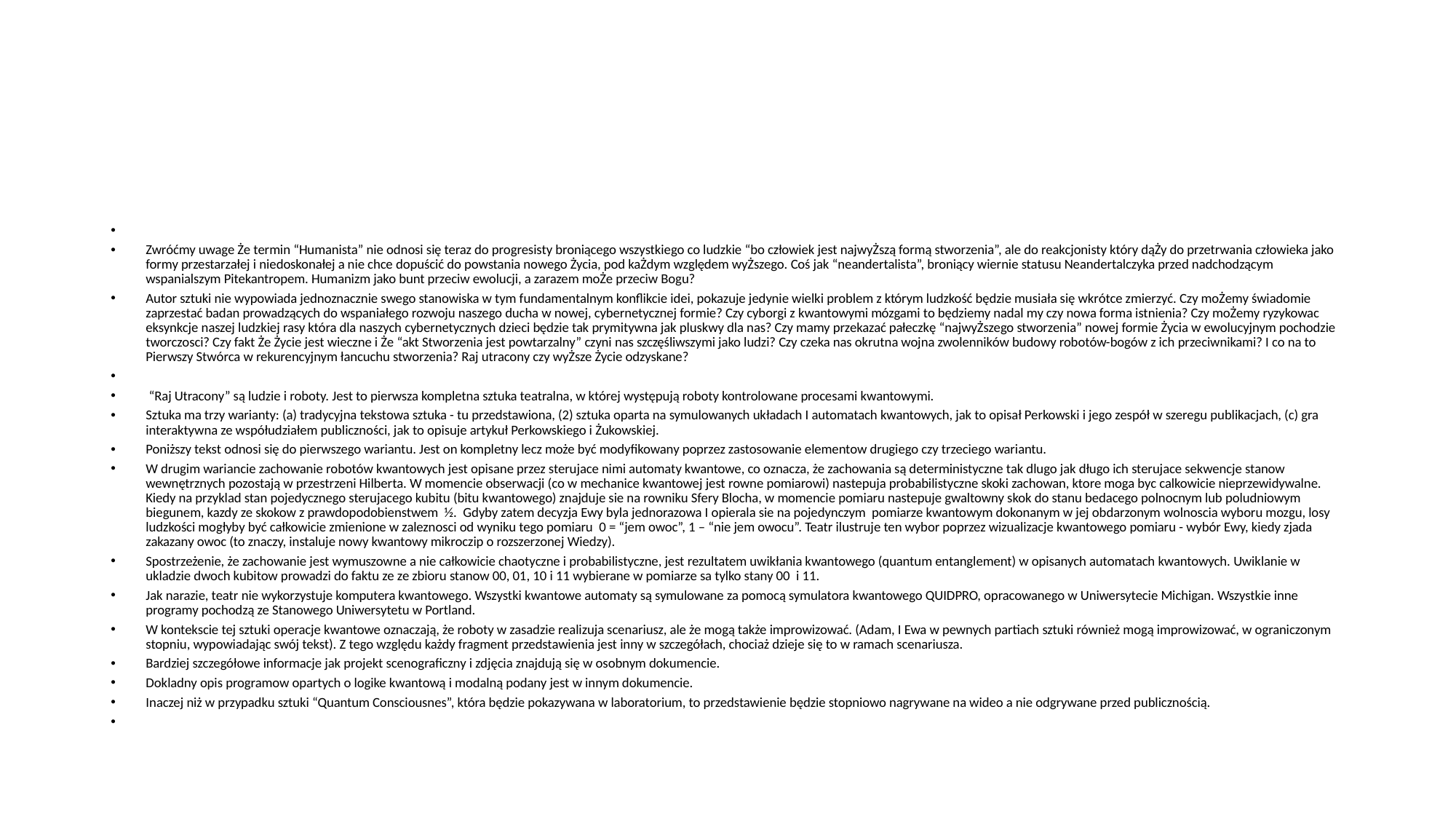

#

Zwróćmy uwage Że termin “Humanista” nie odnosi się teraz do progresisty broniącego wszystkiego co ludzkie “bo człowiek jest najwyŻszą formą stworzenia”, ale do reakcjonisty który dąŻy do przetrwania człowieka jako formy przestarzałej i niedoskonałej a nie chce dopuścić do powstania nowego Życia, pod kaŻdym względem wyŻszego. Coś jak “neandertalista”, broniący wiernie statusu Neandertalczyka przed nadchodzącym wspanialszym Pitekantropem. Humanizm jako bunt przeciw ewolucji, a zarazem moŻe przeciw Bogu?
Autor sztuki nie wypowiada jednoznacznie swego stanowiska w tym fundamentalnym konflikcie idei, pokazuje jedynie wielki problem z którym ludzkość będzie musiała się wkrótce zmierzyć. Czy moŻemy świadomie zaprzestać badan prowadzących do wspaniałego rozwoju naszego ducha w nowej, cybernetycznej formie? Czy cyborgi z kwantowymi mózgami to będziemy nadal my czy nowa forma istnienia? Czy moŻemy ryzykowac eksynkcje naszej ludzkiej rasy która dla naszych cybernetycznych dzieci będzie tak prymitywna jak pluskwy dla nas? Czy mamy przekazać pałeczkę “najwyŻszego stworzenia” nowej formie Życia w ewolucyjnym pochodzie tworczosci? Czy fakt Że Życie jest wieczne i Że “akt Stworzenia jest powtarzalny” czyni nas szczęśliwszymi jako ludzi? Czy czeka nas okrutna wojna zwolenników budowy robotów-bogów z ich przeciwnikami? I co na to Pierwszy Stwórca w rekurencyjnym łancuchu stworzenia? Raj utracony czy wyŻsze Życie odzyskane?

 “Raj Utracony” są ludzie i roboty. Jest to pierwsza kompletna sztuka teatralna, w której występują roboty kontrolowane procesami kwantowymi.
Sztuka ma trzy warianty: (a) tradycyjna tekstowa sztuka - tu przedstawiona, (2) sztuka oparta na symulowanych układach I automatach kwantowych, jak to opisał Perkowski i jego zespół w szeregu publikacjach, (c) gra interaktywna ze współudziałem publiczności, jak to opisuje artykuł Perkowskiego i Żukowskiej.
Poniższy tekst odnosi się do pierwszego wariantu. Jest on kompletny lecz może być modyfikowany poprzez zastosowanie elementow drugiego czy trzeciego wariantu.
W drugim wariancie zachowanie robotów kwantowych jest opisane przez sterujace nimi automaty kwantowe, co oznacza, że zachowania są deterministyczne tak dlugo jak długo ich sterujace sekwencje stanow wewnętrznych pozostają w przestrzeni Hilberta. W momencie obserwacji (co w mechanice kwantowej jest rowne pomiarowi) nastepuja probabilistyczne skoki zachowan, ktore moga byc calkowicie nieprzewidywalne. Kiedy na przyklad stan pojedycznego sterujacego kubitu (bitu kwantowego) znajduje sie na rowniku Sfery Blocha, w momencie pomiaru nastepuje gwaltowny skok do stanu bedacego polnocnym lub poludniowym biegunem, kazdy ze skokow z prawdopodobienstwem  ½.  Gdyby zatem decyzja Ewy byla jednorazowa I opierala sie na pojedynczym  pomiarze kwantowym dokonanym w jej obdarzonym wolnoscia wyboru mozgu, losy ludzkości mogłyby być całkowicie zmienione w zaleznosci od wyniku tego pomiaru  0 = “jem owoc”, 1 – “nie jem owocu”. Teatr ilustruje ten wybor poprzez wizualizacje kwantowego pomiaru - wybór Ewy, kiedy zjada zakazany owoc (to znaczy, instaluje nowy kwantowy mikroczip o rozszerzonej Wiedzy).
Spostrzeżenie, że zachowanie jest wymuszowne a nie całkowicie chaotyczne i probabilistyczne, jest rezultatem uwikłania kwantowego (quantum entanglement) w opisanych automatach kwantowych. Uwiklanie w ukladzie dwoch kubitow prowadzi do faktu ze ze zbioru stanow 00, 01, 10 i 11 wybierane w pomiarze sa tylko stany 00  i 11.
Jak narazie, teatr nie wykorzystuje komputera kwantowego. Wszystki kwantowe automaty są symulowane za pomocą symulatora kwantowego QUIDPRO, opracowanego w Uniwersytecie Michigan. Wszystkie inne programy pochodzą ze Stanowego Uniwersytetu w Portland.
W kontekscie tej sztuki operacje kwantowe oznaczają, że roboty w zasadzie realizuja scenariusz, ale że mogą także improwizować. (Adam, I Ewa w pewnych partiach sztuki również mogą improwizować, w ograniczonym stopniu, wypowiadając swój tekst). Z tego względu każdy fragment przedstawienia jest inny w szczegółach, chociaż dzieje się to w ramach scenariusza.
Bardziej szczegółowe informacje jak projekt scenograficzny i zdjęcia znajdują się w osobnym dokumencie.
Dokladny opis programow opartych o logike kwantową i modalną podany jest w innym dokumencie.
Inaczej niż w przypadku sztuki “Quantum Consciousnes”, która będzie pokazywana w laboratorium, to przedstawienie będzie stopniowo nagrywane na wideo a nie odgrywane przed publicznością.